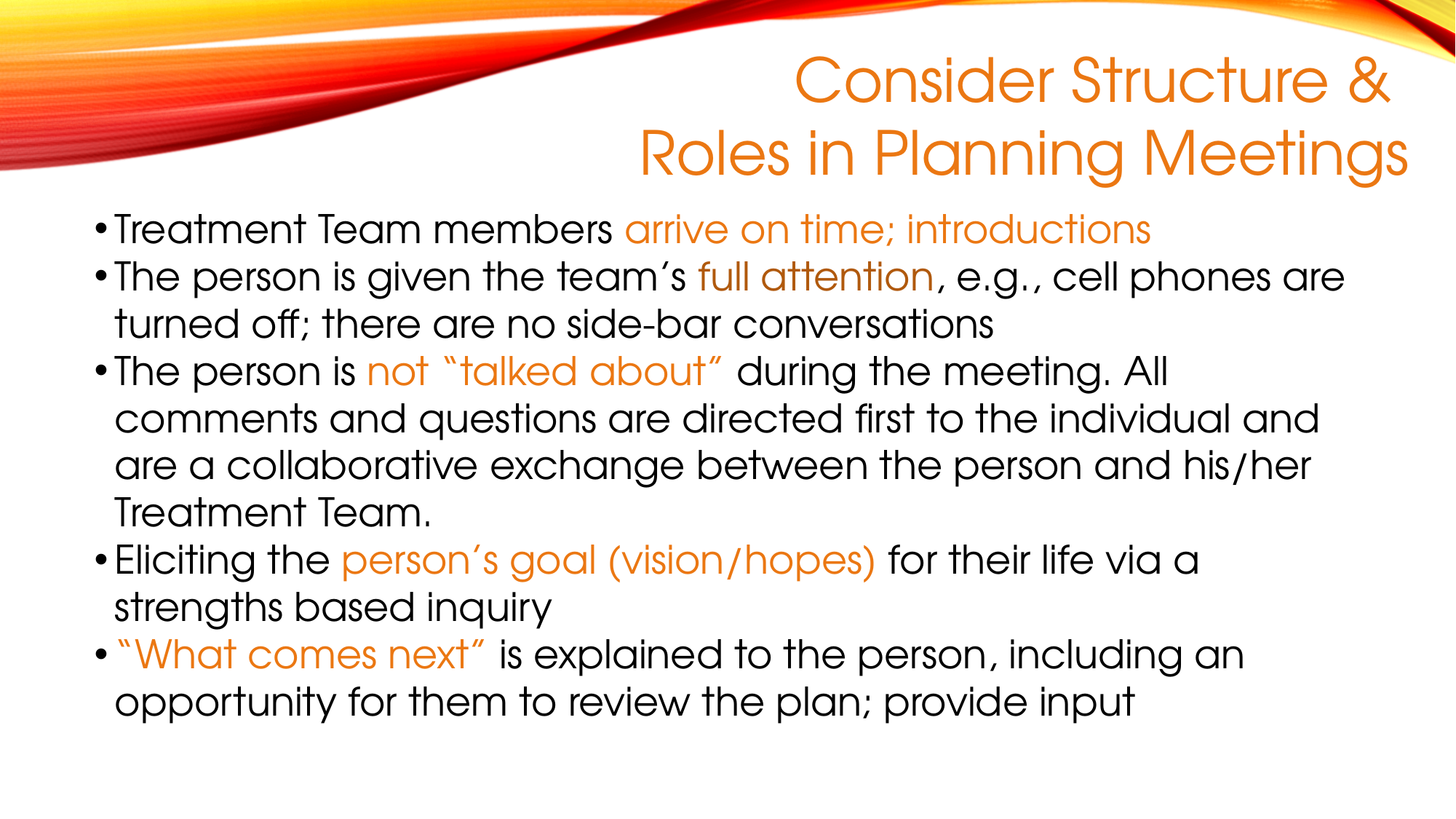

Consider Structure &
Roles in Planning Meetings
Treatment Team members arrive on time; introductions
The person is given the team’s full attention, e.g., cell phones are turned off; there are no side-bar conversations
The person is not “talked about” during the meeting. All comments and questions are directed first to the individual and are a collaborative exchange between the person and his/her Treatment Team.
Eliciting the person’s goal (vision/hopes) for their life via a strengths based inquiry
“What comes next” is explained to the person, including an opportunity for them to review the plan; provide input